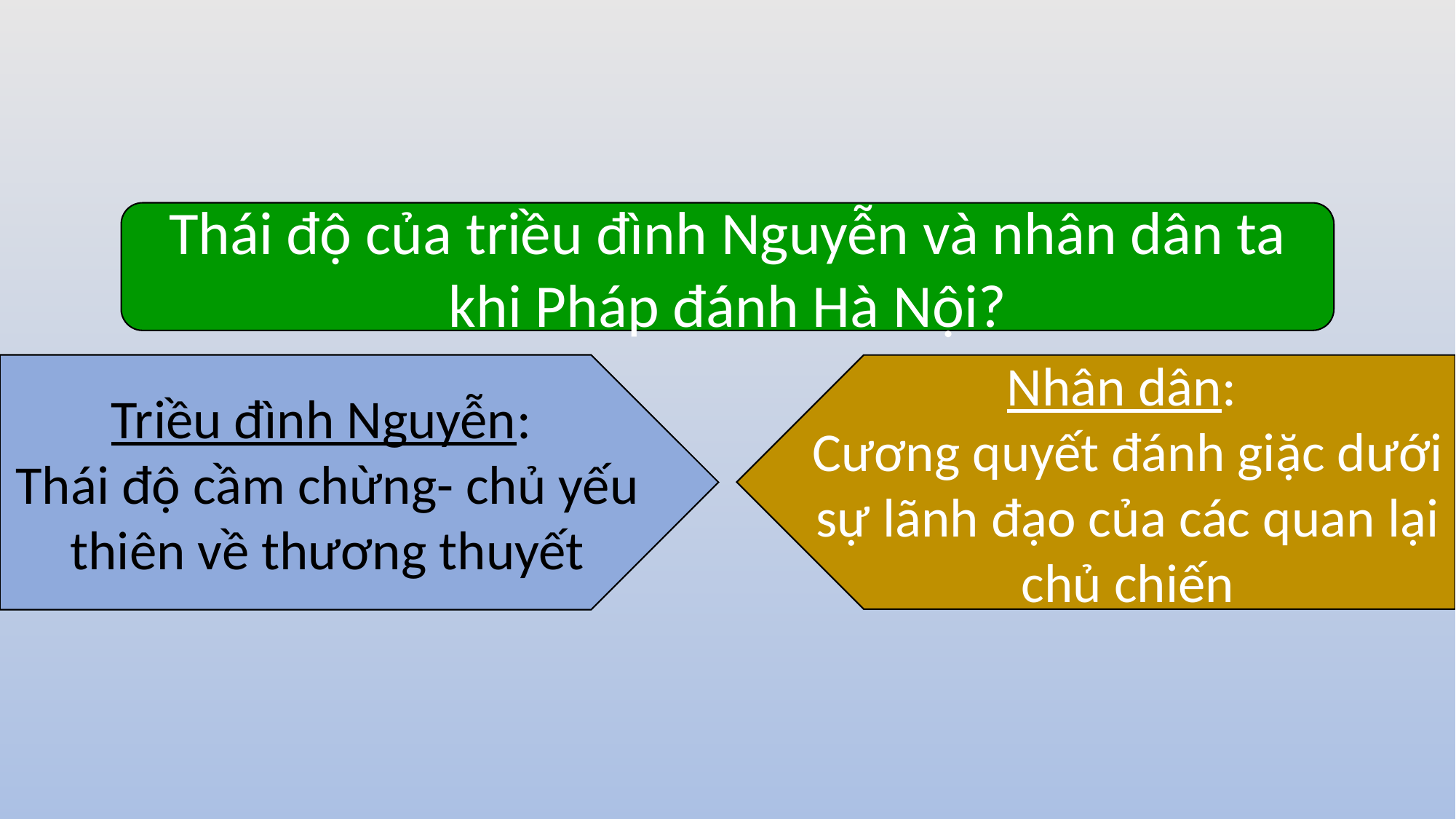

Thái độ của triều đình Nguyễn và nhân dân ta khi Pháp đánh Hà Nội?
Triều đình Nguyễn:
Thái độ cầm chừng- chủ yếu thiên về thương thuyết
Nhân dân:
Cương quyết đánh giặc dưới sự lãnh đạo của các quan lại chủ chiến